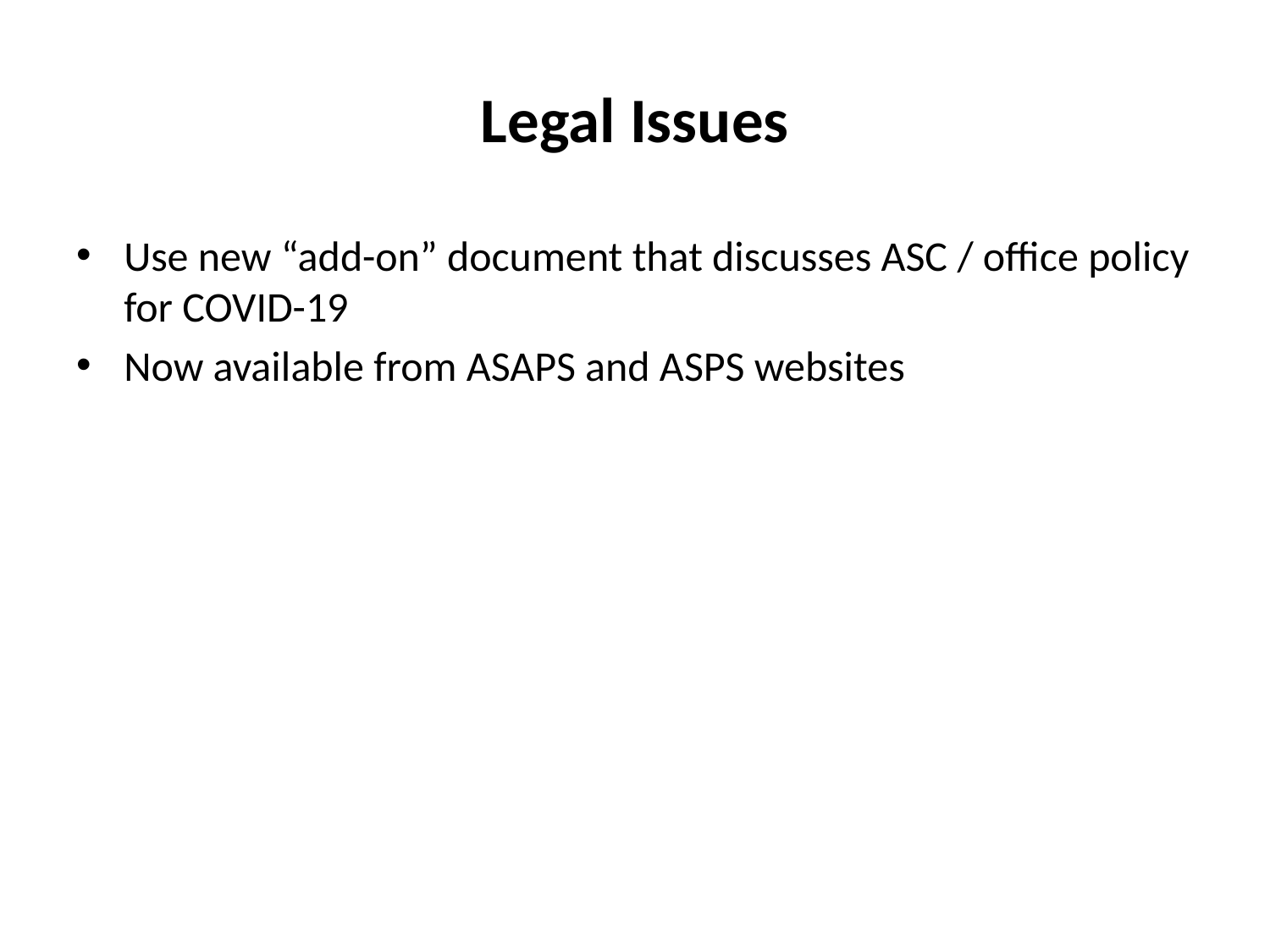

# Legal Issues
Use new “add-on” document that discusses ASC / office policy for COVID-19
Now available from ASAPS and ASPS websites